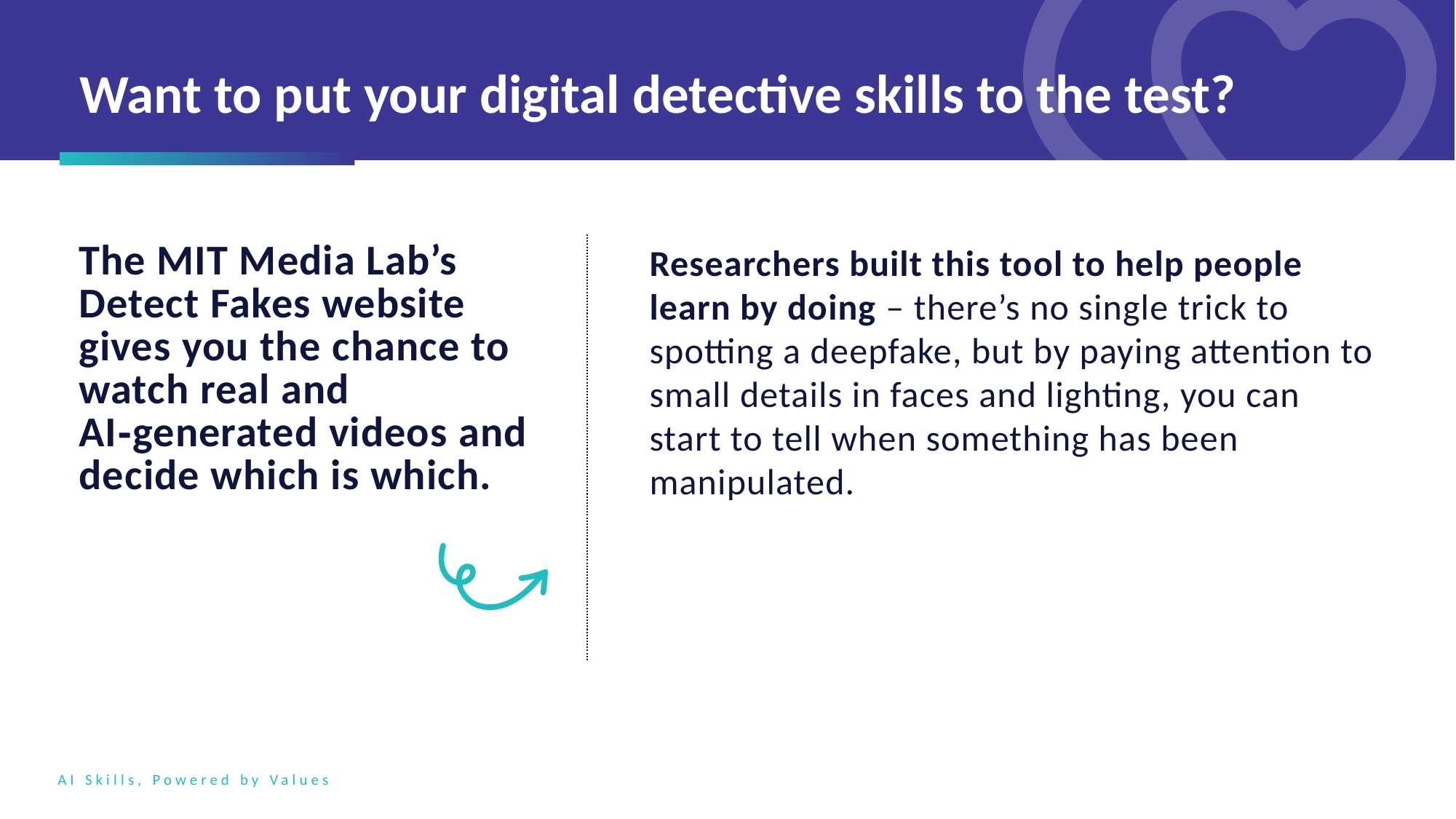

Want to put your digital detective skills to the test?

The MIT Media Lab’s Detect Fakes website gives you the chance to watch real and AI‑generated videos and decide which is which.

Researchers built this tool to help people learn by doing – there’s no single trick to spotting a deepfake, but by paying attention to small details in faces and lighting, you can start to tell when something has been manipulated.